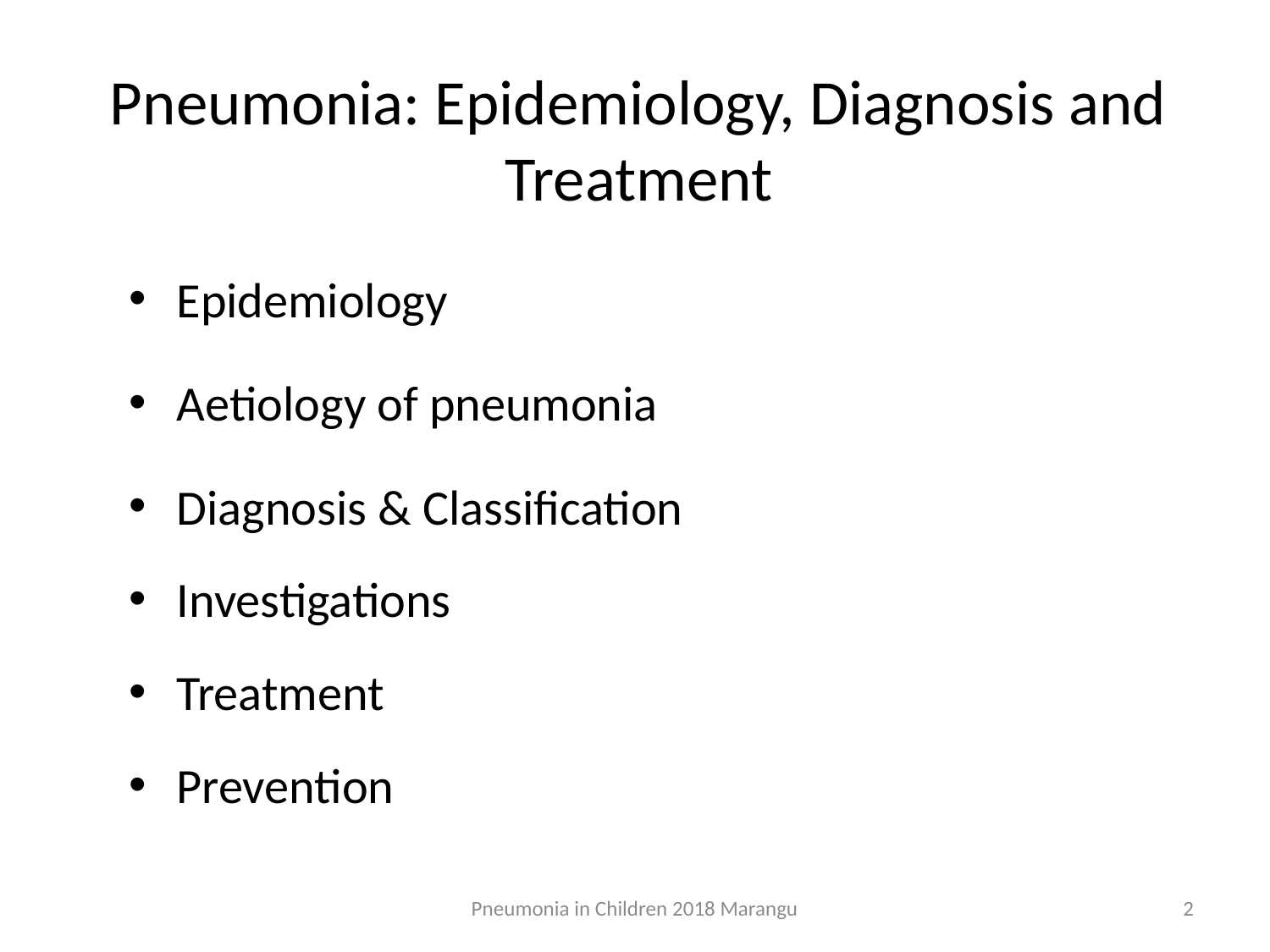

# Pneumonia: Epidemiology, Diagnosis and Treatment
Epidemiology
Aetiology of pneumonia
Diagnosis & Classification
Investigations
Treatment
Prevention
Pneumonia in Children 2018 Marangu
2